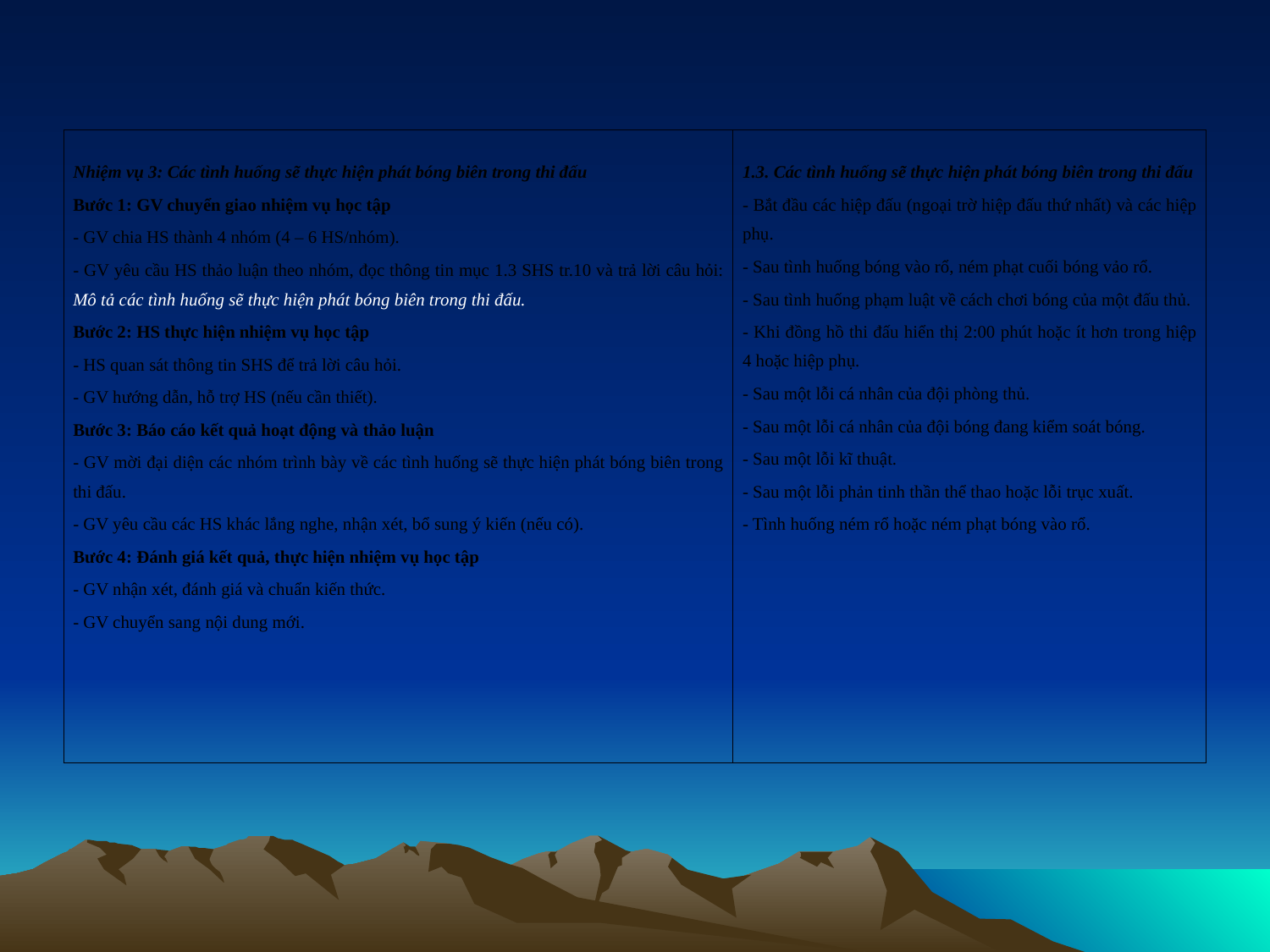

#
| Nhiệm vụ 3: Các tình huống sẽ thực hiện phát bóng biên trong thi đấu Bước 1: GV chuyển giao nhiệm vụ học tập - GV chia HS thành 4 nhóm (4 – 6 HS/nhóm). - GV yêu cầu HS thảo luận theo nhóm, đọc thông tin mục 1.3 SHS tr.10 và trả lời câu hỏi: Mô tả các tình huống sẽ thực hiện phát bóng biên trong thi đấu. Bước 2: HS thực hiện nhiệm vụ học tập - HS quan sát thông tin SHS để trả lời câu hỏi. - GV hướng dẫn, hỗ trợ HS (nếu cần thiết). Bước 3: Báo cáo kết quả hoạt động và thảo luận - GV mời đại diện các nhóm trình bày về các tình huống sẽ thực hiện phát bóng biên trong thi đấu. - GV yêu cầu các HS khác lắng nghe, nhận xét, bổ sung ý kiến (nếu có). Bước 4: Đánh giá kết quả, thực hiện nhiệm vụ học tập - GV nhận xét, đánh giá và chuẩn kiến thức. - GV chuyển sang nội dung mới. | 1.3. Các tình huống sẽ thực hiện phát bóng biên trong thi đấu - Bắt đầu các hiệp đấu (ngoại trờ hiệp đấu thứ nhất) và các hiệp phụ. - Sau tình huống bóng vào rổ, ném phạt cuối bóng vảo rổ. - Sau tình huống phạm luật về cách chơi bóng của một đấu thủ. - Khi đồng hồ thi đấu hiển thị 2:00 phút hoặc ít hơn trong hiệp 4 hoặc hiệp phụ. - Sau một lỗi cá nhân của đội phòng thủ. - Sau một lỗi cá nhân của đội bóng đang kiểm soát bóng. - Sau một lỗi kĩ thuật. - Sau một lỗi phản tinh thần thể thao hoặc lỗi trục xuất. - Tình huống ném rổ hoặc ném phạt bóng vào rổ. |
| --- | --- |